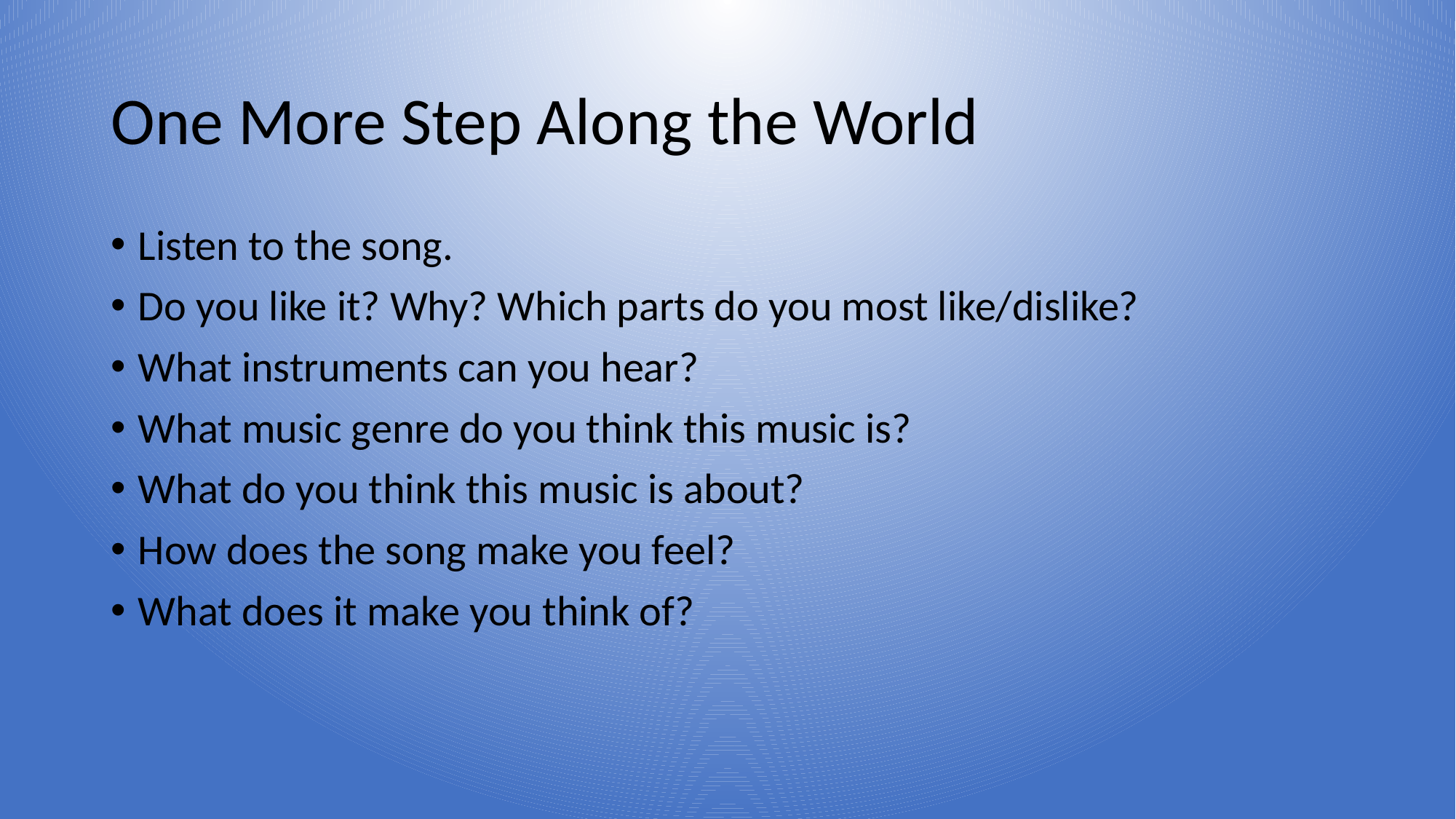

# One More Step Along the World
Listen to the song.
Do you like it? Why? Which parts do you most like/dislike?
What instruments can you hear?
What music genre do you think this music is?
What do you think this music is about?
How does the song make you feel?
What does it make you think of?